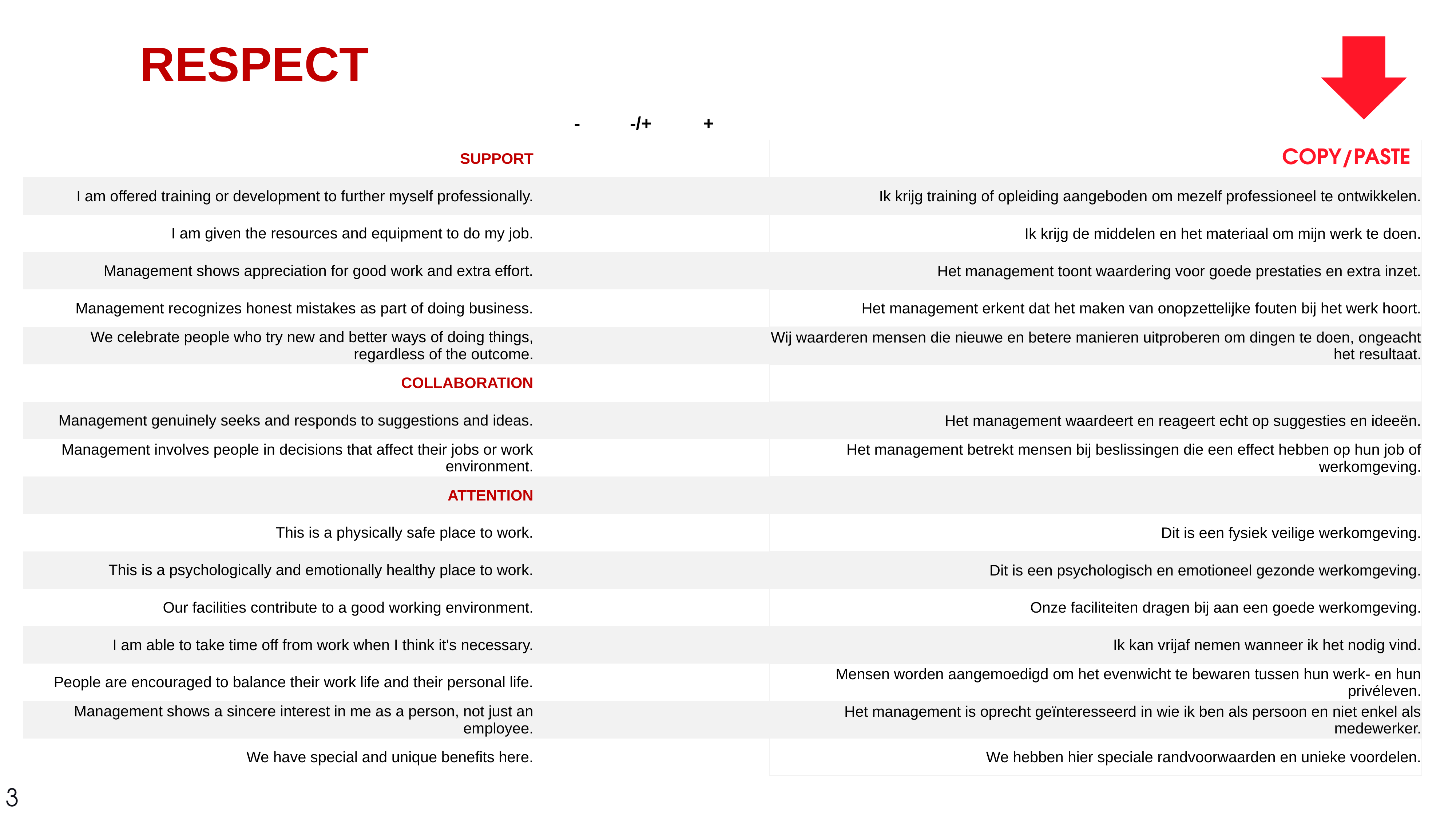

RESPECT
|  | - | -/+ | + |  |  |
| --- | --- | --- | --- | --- | --- |
| SUPPORT |  |  |  |  | COPY/PASTE |
| I am offered training or development to further myself professionally. |  |  |  |  | Ik krijg training of opleiding aangeboden om mezelf professioneel te ontwikkelen. |
| I am given the resources and equipment to do my job. |  |  |  |  | Ik krijg de middelen en het materiaal om mijn werk te doen. |
| Management shows appreciation for good work and extra effort. |  |  |  |  | Het management toont waardering voor goede prestaties en extra inzet. |
| Management recognizes honest mistakes as part of doing business. |  |  |  |  | Het management erkent dat het maken van onopzettelijke fouten bij het werk hoort. |
| We celebrate people who try new and better ways of doing things, regardless of the outcome. |  |  |  |  | Wij waarderen mensen die nieuwe en betere manieren uitproberen om dingen te doen, ongeacht het resultaat. |
| COLLABORATION |  |  |  |  |  |
| Management genuinely seeks and responds to suggestions and ideas. |  |  |  |  | Het management waardeert en reageert echt op suggesties en ideeën. |
| Management involves people in decisions that affect their jobs or work environment. |  |  |  |  | Het management betrekt mensen bij beslissingen die een effect hebben op hun job of werkomgeving. |
| ATTENTION |  |  |  |  |  |
| This is a physically safe place to work. |  |  |  |  | Dit is een fysiek veilige werkomgeving. |
| This is a psychologically and emotionally healthy place to work. |  |  |  |  | Dit is een psychologisch en emotioneel gezonde werkomgeving. |
| Our facilities contribute to a good working environment. |  |  |  |  | Onze faciliteiten dragen bij aan een goede werkomgeving. |
| I am able to take time off from work when I think it's necessary. |  |  |  |  | Ik kan vrijaf nemen wanneer ik het nodig vind. |
| People are encouraged to balance their work life and their personal life. |  |  |  |  | Mensen worden aangemoedigd om het evenwicht te bewaren tussen hun werk- en hun privéleven. |
| Management shows a sincere interest in me as a person, not just an employee. |  |  |  |  | Het management is oprecht geïnteresseerd in wie ik ben als persoon en niet enkel als medewerker. |
| We have special and unique benefits here. |  |  |  |  | We hebben hier speciale randvoorwaarden en unieke voordelen. |
3